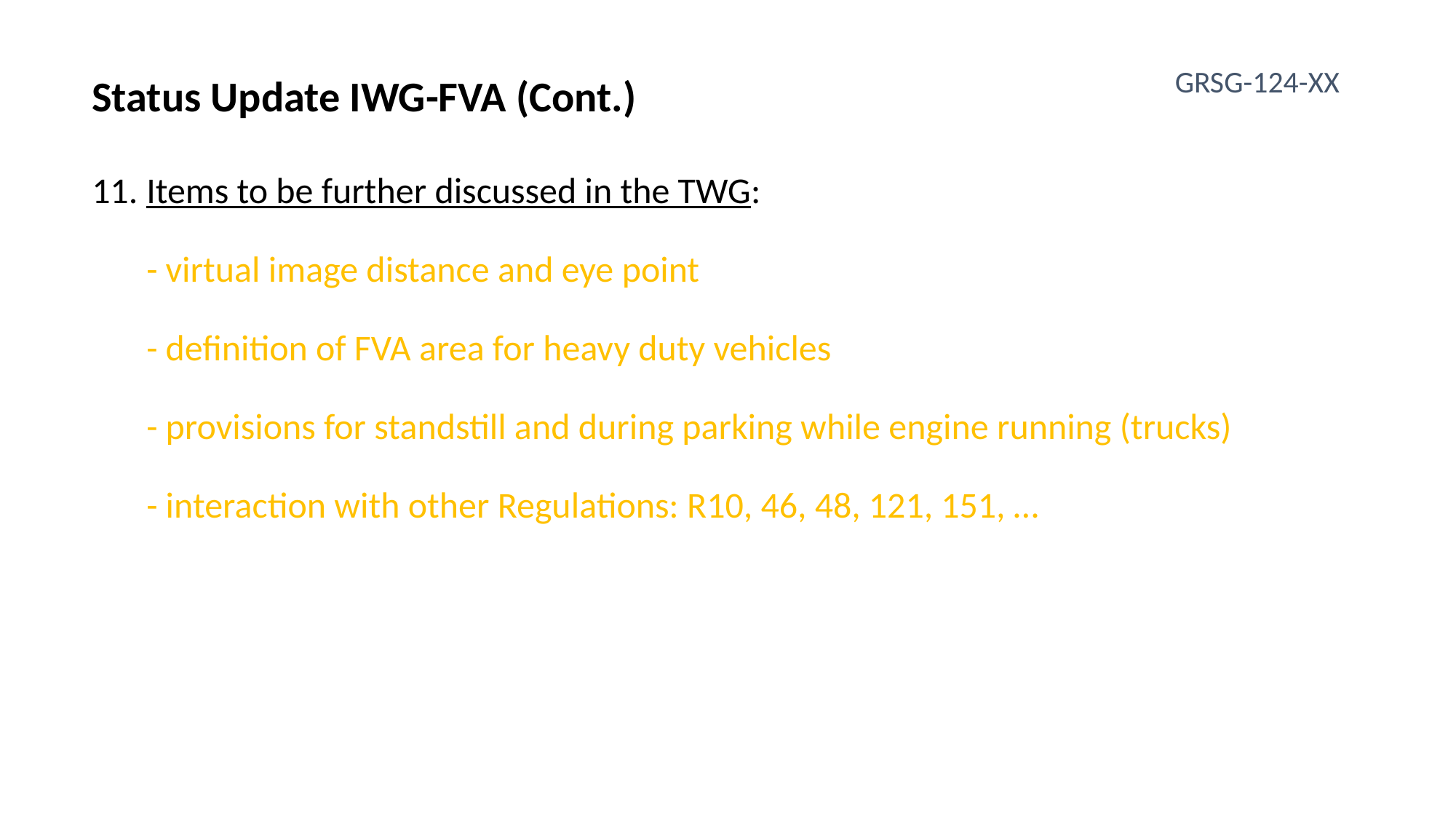

GRSG-124-XX
Status Update IWG-FVA (Cont.)
Items to be further discussed in the TWG:
- virtual image distance and eye point
- definition of FVA area for heavy duty vehicles
- provisions for standstill and during parking while engine running (trucks)
- interaction with other Regulations: R10, 46, 48, 121, 151, …